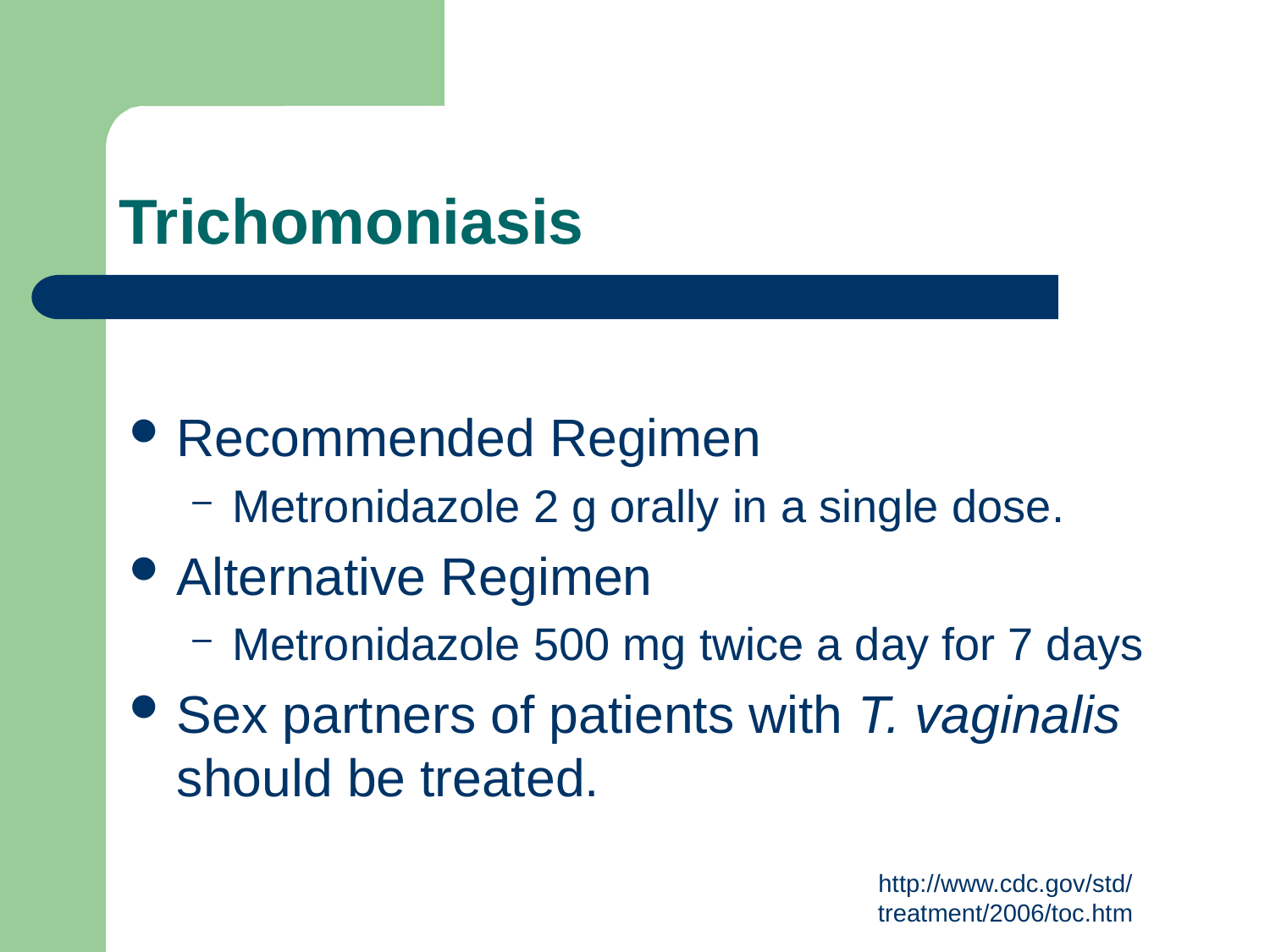

# Trichomoniasis

Recommended Regimen
Metronidazole 2 g orally in a single dose.
Alternative Regimen
Metronidazole 500 mg twice a day for 7 days
Sex partners of patients with T. vaginalis should be treated.
http://www.cdc.gov/std/treatment/2006/toc.htm